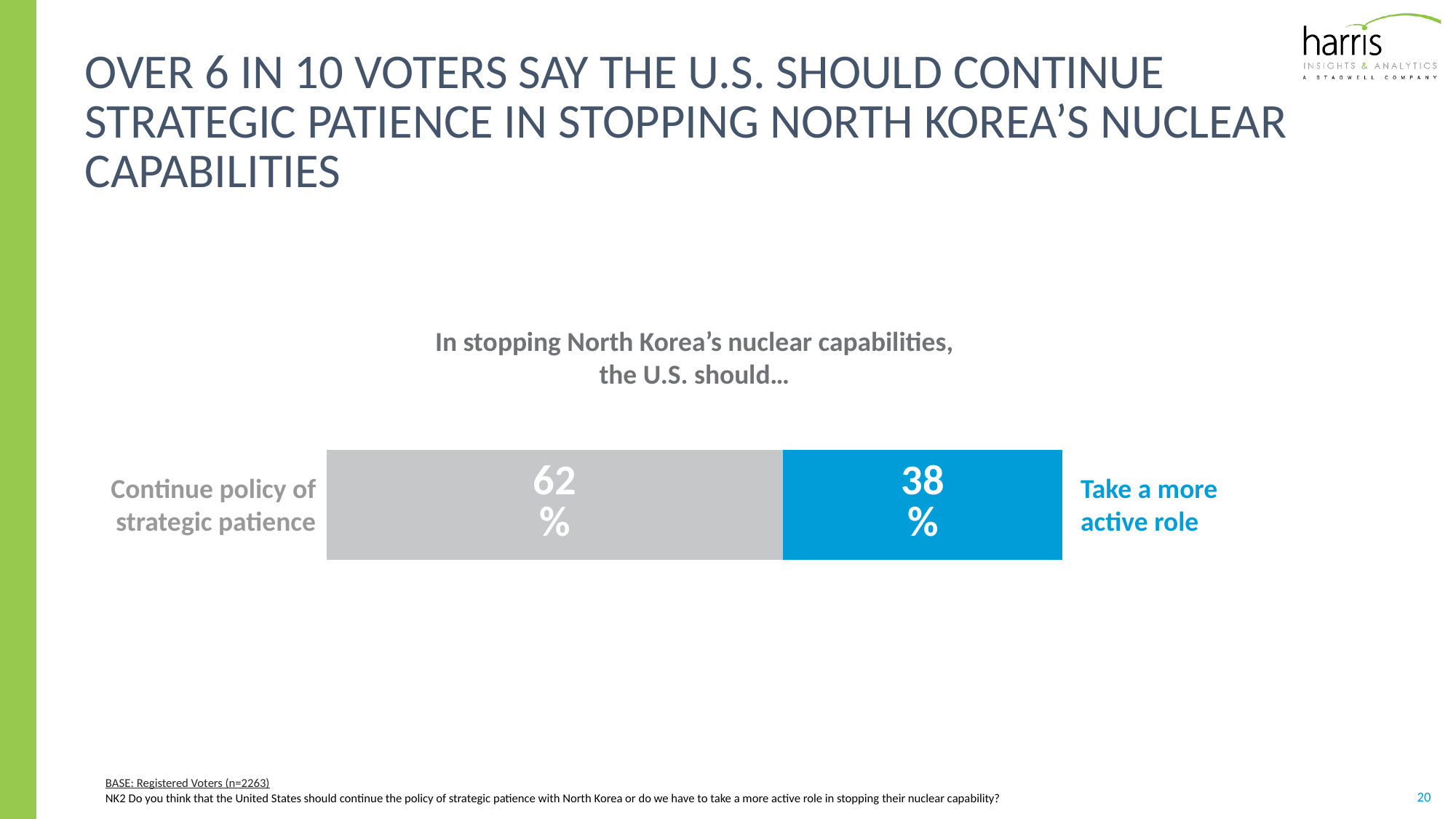

# Over 6 in 10 voters say the u.s. should continue strategic patience in stopping north Korea’s nuclear capabilities
In stopping North Korea’s nuclear capabilities, the U.S. should…

### Chart

| Category | Patience | Active Role  |
|---|---|---|
|  | 0.62 | 0.38 |
Continue policy of strategic patience
Take a more active role
BASE: Registered Voters (n=2263)
NK2 Do you think that the United States should continue the policy of strategic patience with North Korea or do we have to take a more active role in stopping their nuclear capability?